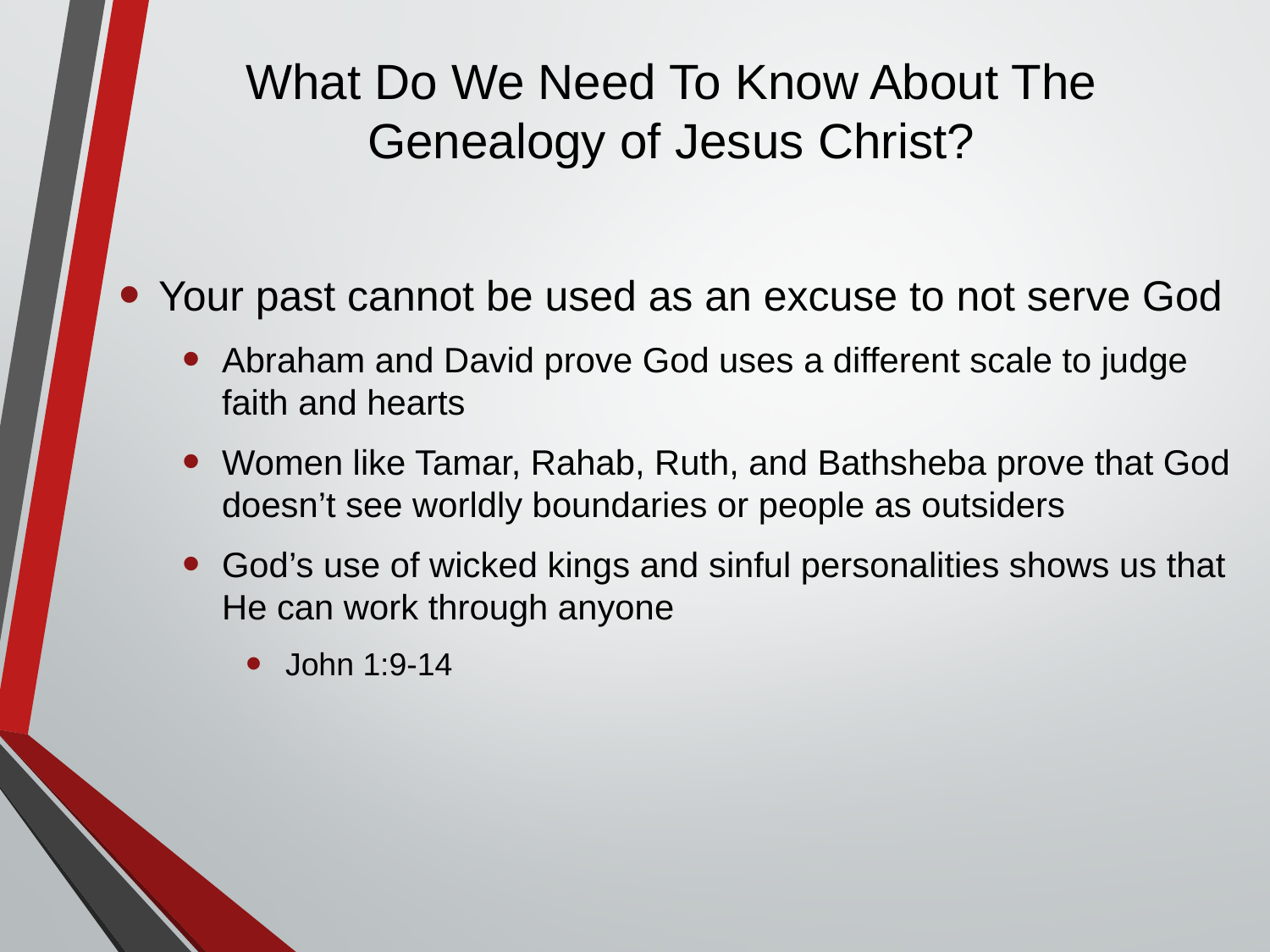

# What Do We Need To Know About The Genealogy of Jesus Christ?
Your past cannot be used as an excuse to not serve God
Abraham and David prove God uses a different scale to judge faith and hearts
Women like Tamar, Rahab, Ruth, and Bathsheba prove that God doesn’t see worldly boundaries or people as outsiders
God’s use of wicked kings and sinful personalities shows us that He can work through anyone
John 1:9-14